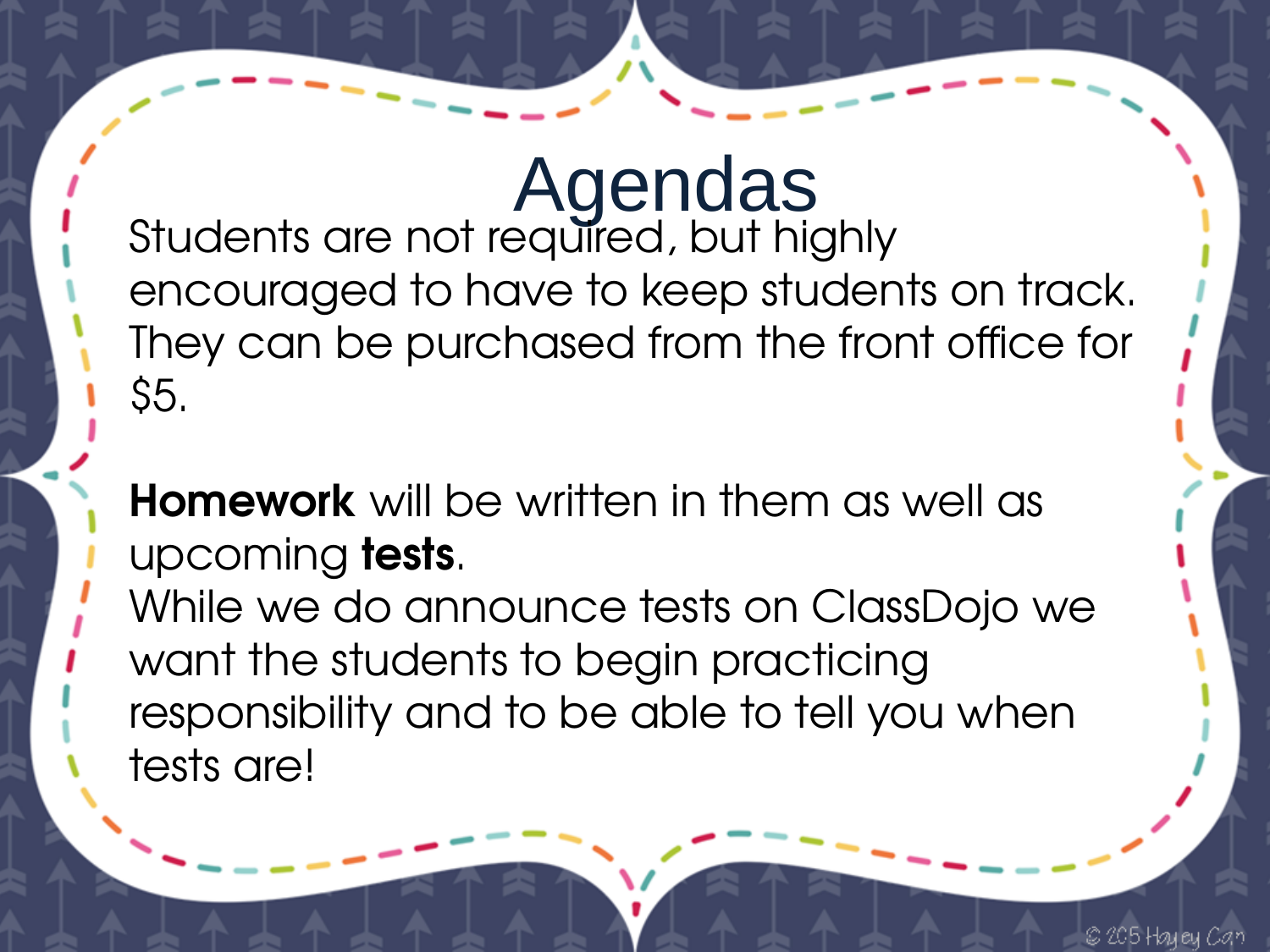

Agendas
Students are not required, but highly encouraged to have to keep students on track. They can be purchased from the front office for $5.

Homework will be written in them as well as upcoming tests.
While we do announce tests on ClassDojo we want the students to begin practicing responsibility and to be able to tell you when tests are!